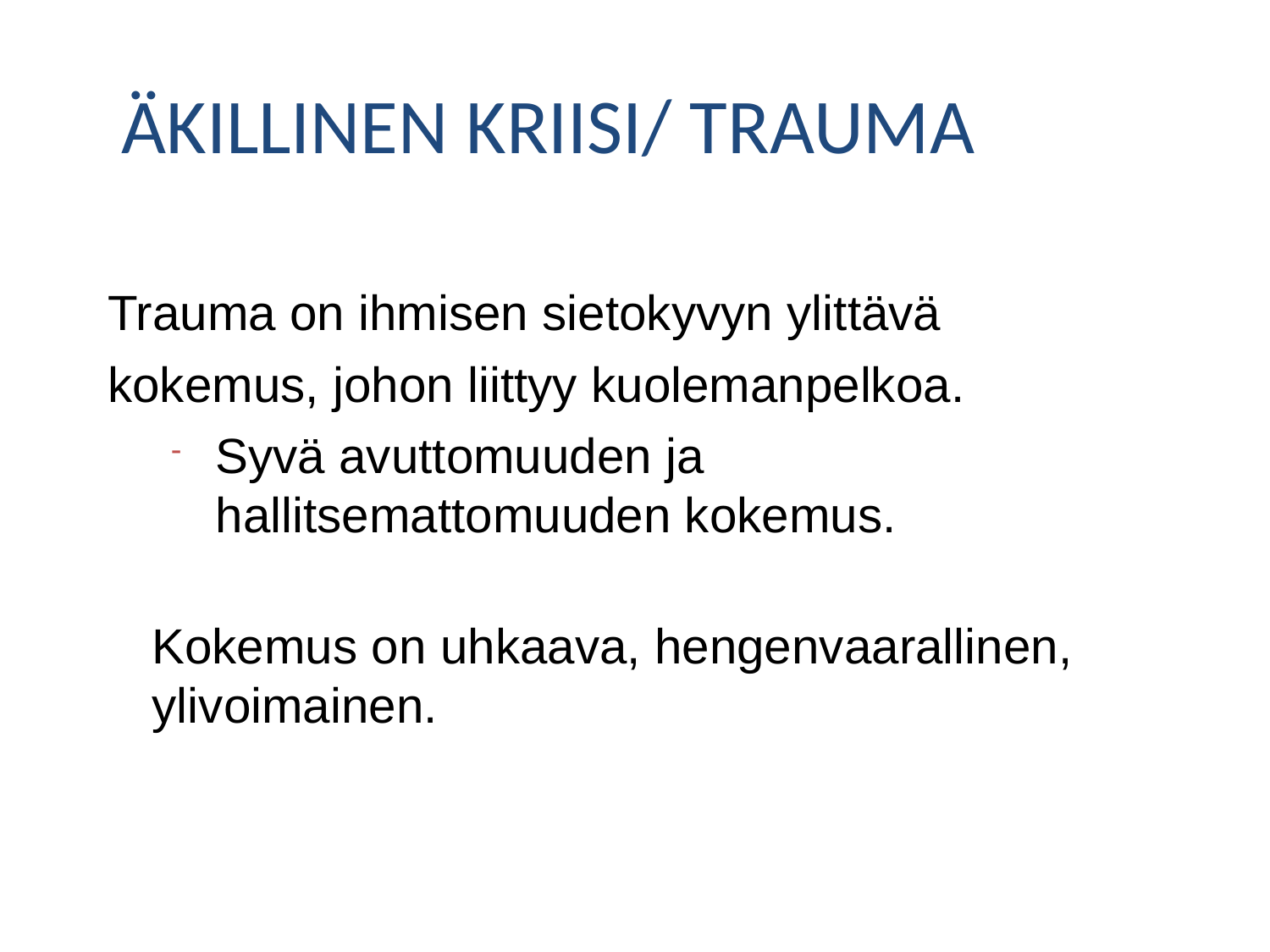

ÄKILLINEN KRIISI/ TRAUMA
Trauma on ihmisen sietokyvyn ylittävä
kokemus, johon liittyy kuolemanpelkoa.
Syvä avuttomuuden ja hallitsemattomuuden kokemus.
	Kokemus on uhkaava, hengenvaarallinen, ylivoimainen.
1